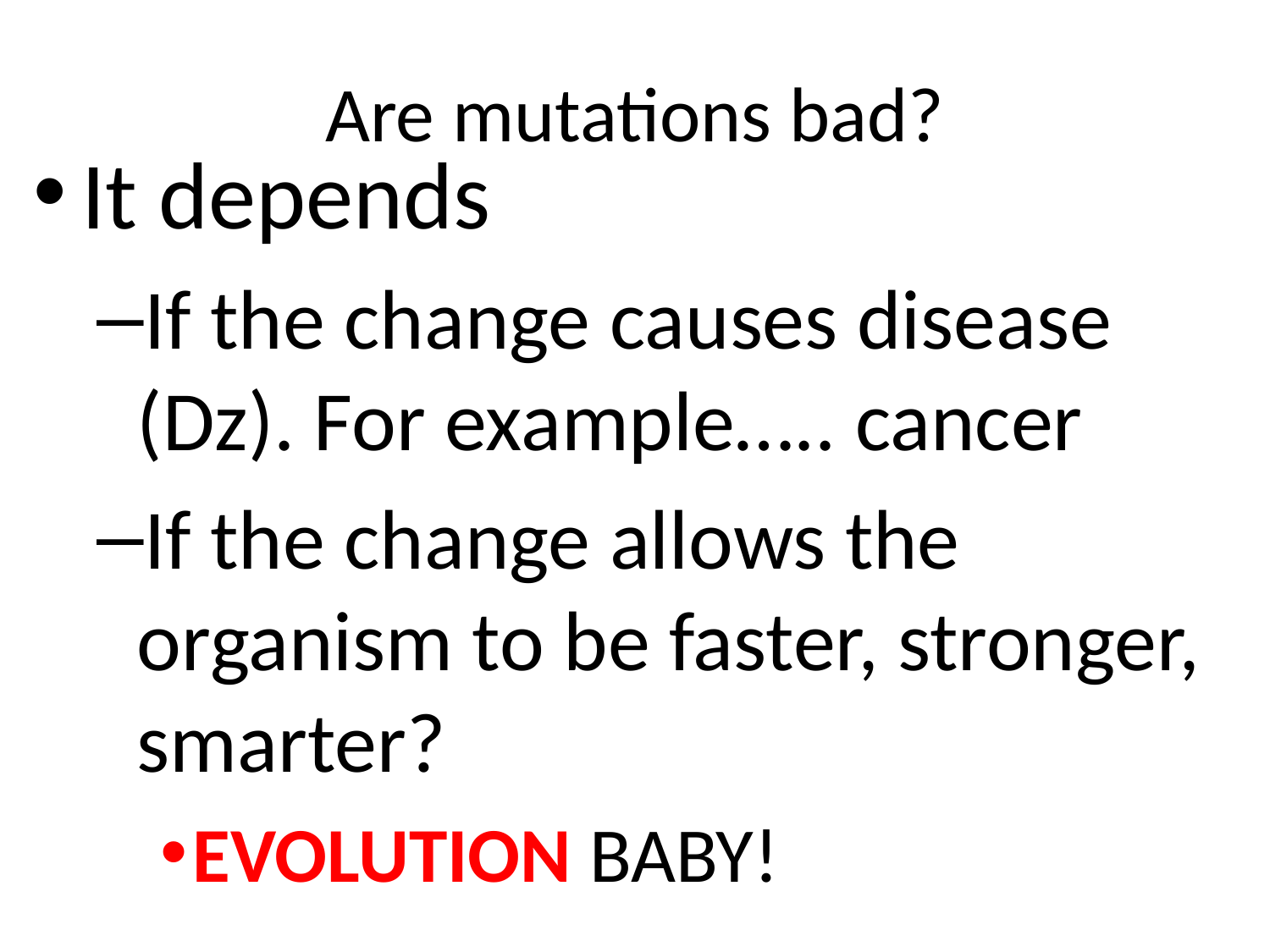

# Are mutations bad?
It depends
If the change causes disease (Dz). For example….. cancer
If the change allows the organism to be faster, stronger, smarter?
EVOLUTION BABY!